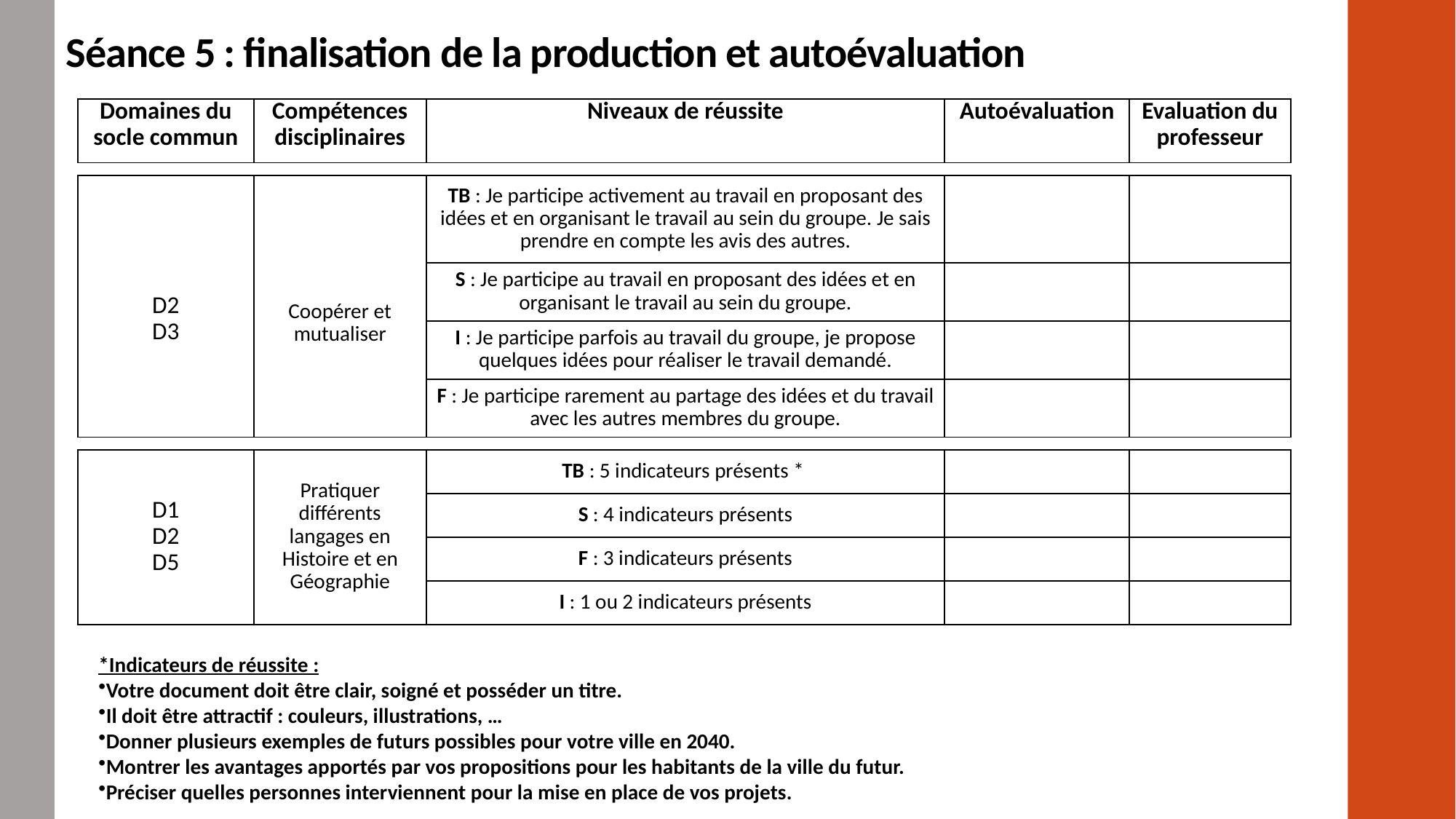

# Séance 5 : finalisation de la production et autoévaluation
| Domaines du socle commun | Compétences disciplinaires | Niveaux de réussite | Autoévaluation | Evaluation du professeur |
| --- | --- | --- | --- | --- |
|  |  |  |  |  |
| D2 D3 | Coopérer et mutualiser | TB : Je participe activement au travail en proposant des idées et en organisant le travail au sein du groupe. Je sais prendre en compte les avis des autres. |  |  |
|  |  | S : Je participe au travail en proposant des idées et en organisant le travail au sein du groupe. |  |  |
|  |  | I : Je participe parfois au travail du groupe, je propose quelques idées pour réaliser le travail demandé. |  |  |
|  |  | F : Je participe rarement au partage des idées et du travail avec les autres membres du groupe. |  |  |
|  |  |  |  |  |
| D1 D2 D5 | Pratiquer différents langages en Histoire et en Géographie | TB : 5 indicateurs présents \* |  |  |
|  |  | S : 4 indicateurs présents |  |  |
|  |  | F : 3 indicateurs présents |  |  |
|  |  | I : 1 ou 2 indicateurs présents |  |  |
*Indicateurs de réussite :
Votre document doit être clair, soigné et posséder un titre.
Il doit être attractif : couleurs, illustrations, …
Donner plusieurs exemples de futurs possibles pour votre ville en 2040.
Montrer les avantages apportés par vos propositions pour les habitants de la ville du futur.
Préciser quelles personnes interviennent pour la mise en place de vos projets.